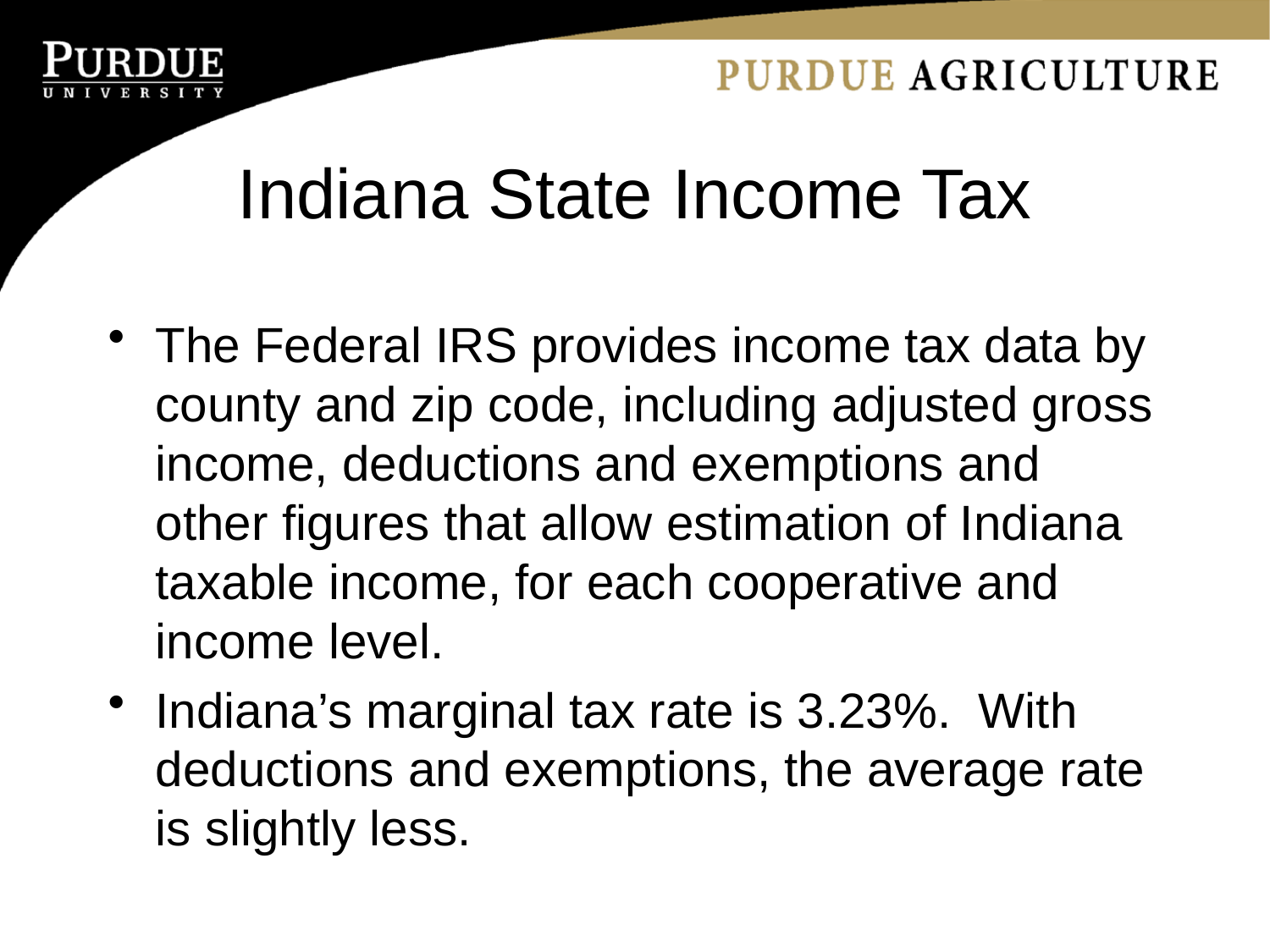

# Indiana State Income Tax
The Federal IRS provides income tax data by county and zip code, including adjusted gross income, deductions and exemptions and other figures that allow estimation of Indiana taxable income, for each cooperative and income level.
Indiana’s marginal tax rate is 3.23%.  With deductions and exemptions, the average rate is slightly less.